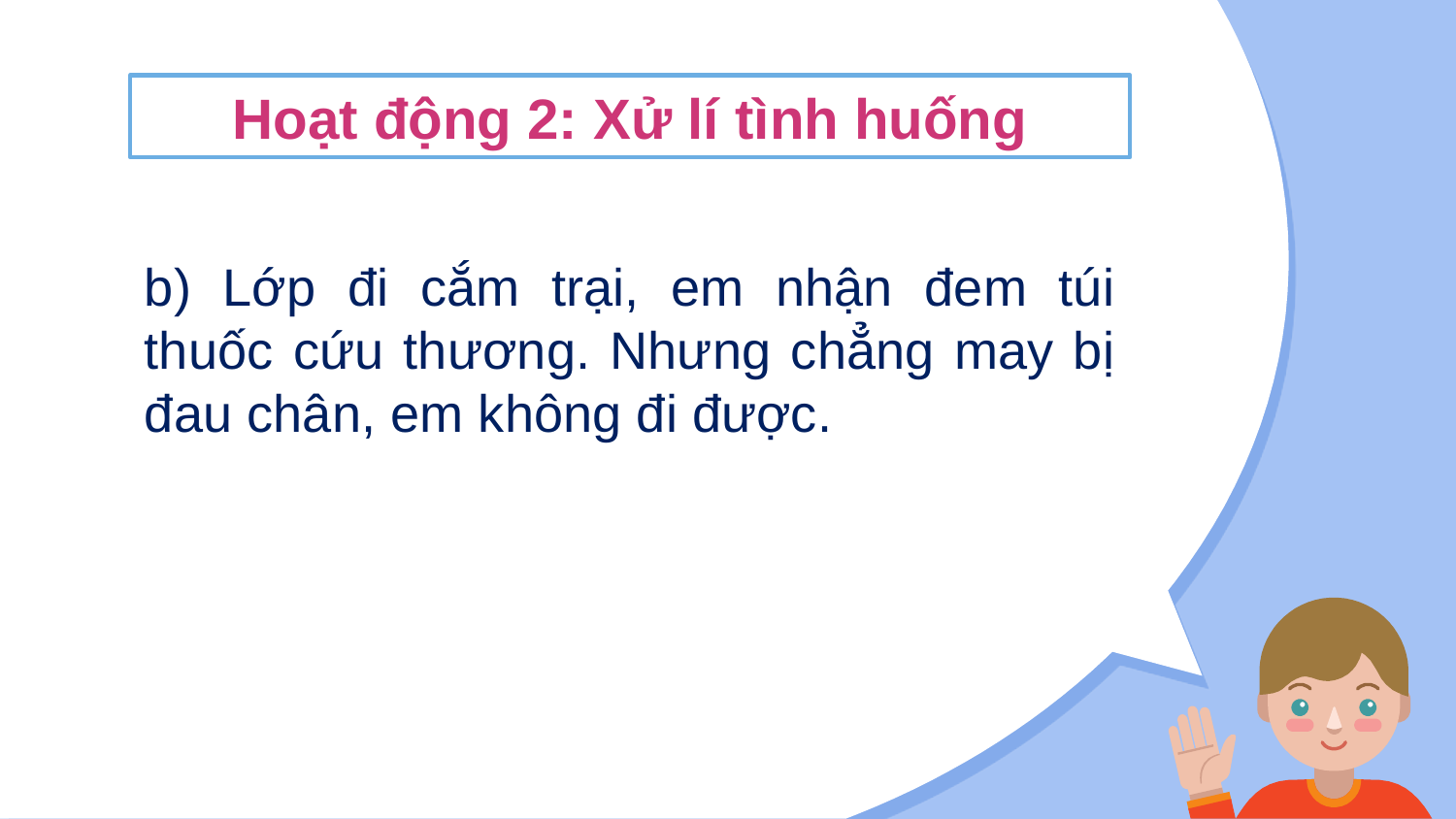

Hoạt động 2: Xử lí tình huống
b) Lớp đi cắm trại, em nhận đem túi thuốc cứu thương. Nhưng chẳng may bị đau chân, em không đi được.